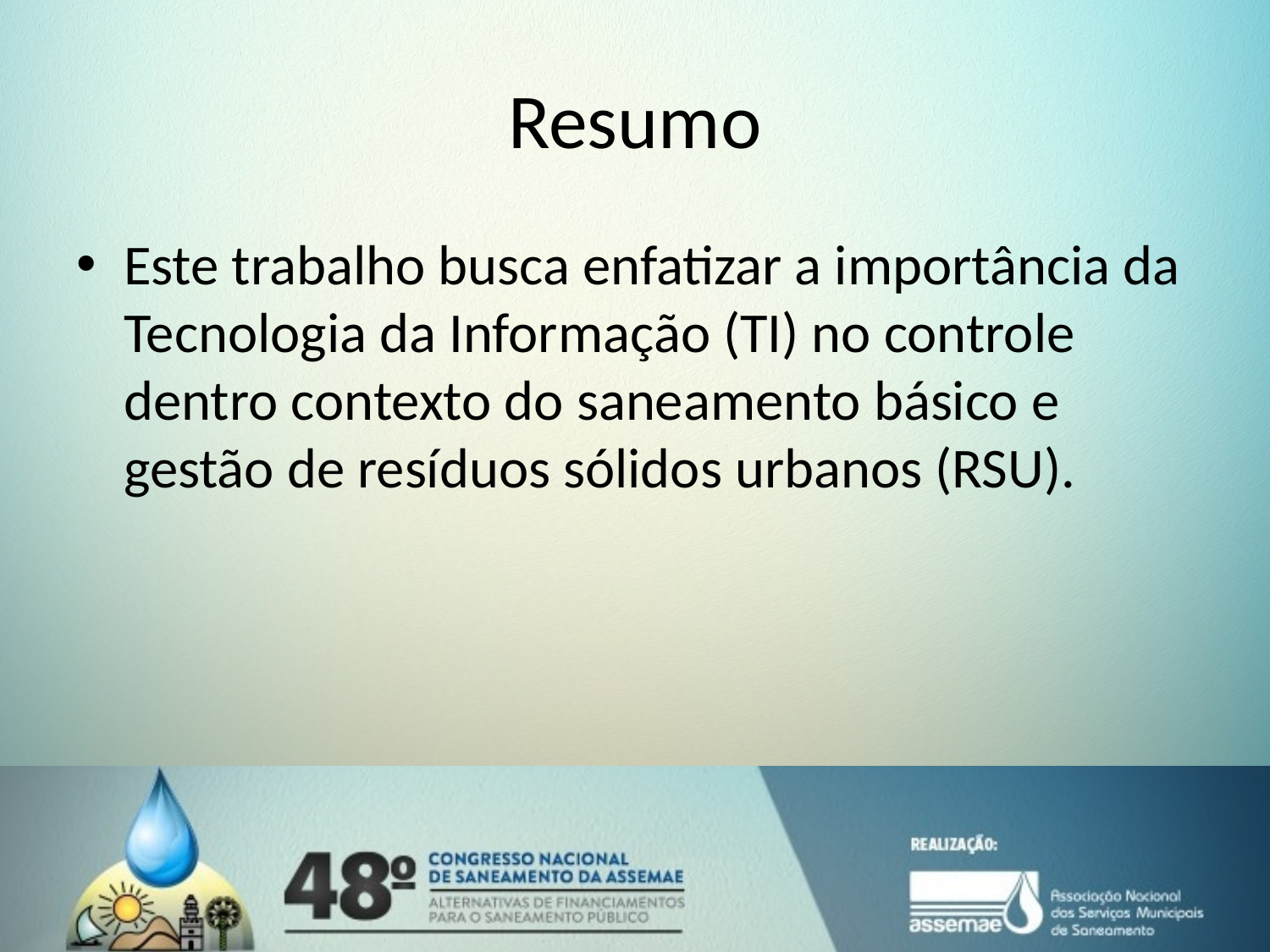

# Resumo
Este trabalho busca enfatizar a importância da Tecnologia da Informação (TI) no controle dentro contexto do saneamento básico e gestão de resíduos sólidos urbanos (RSU).